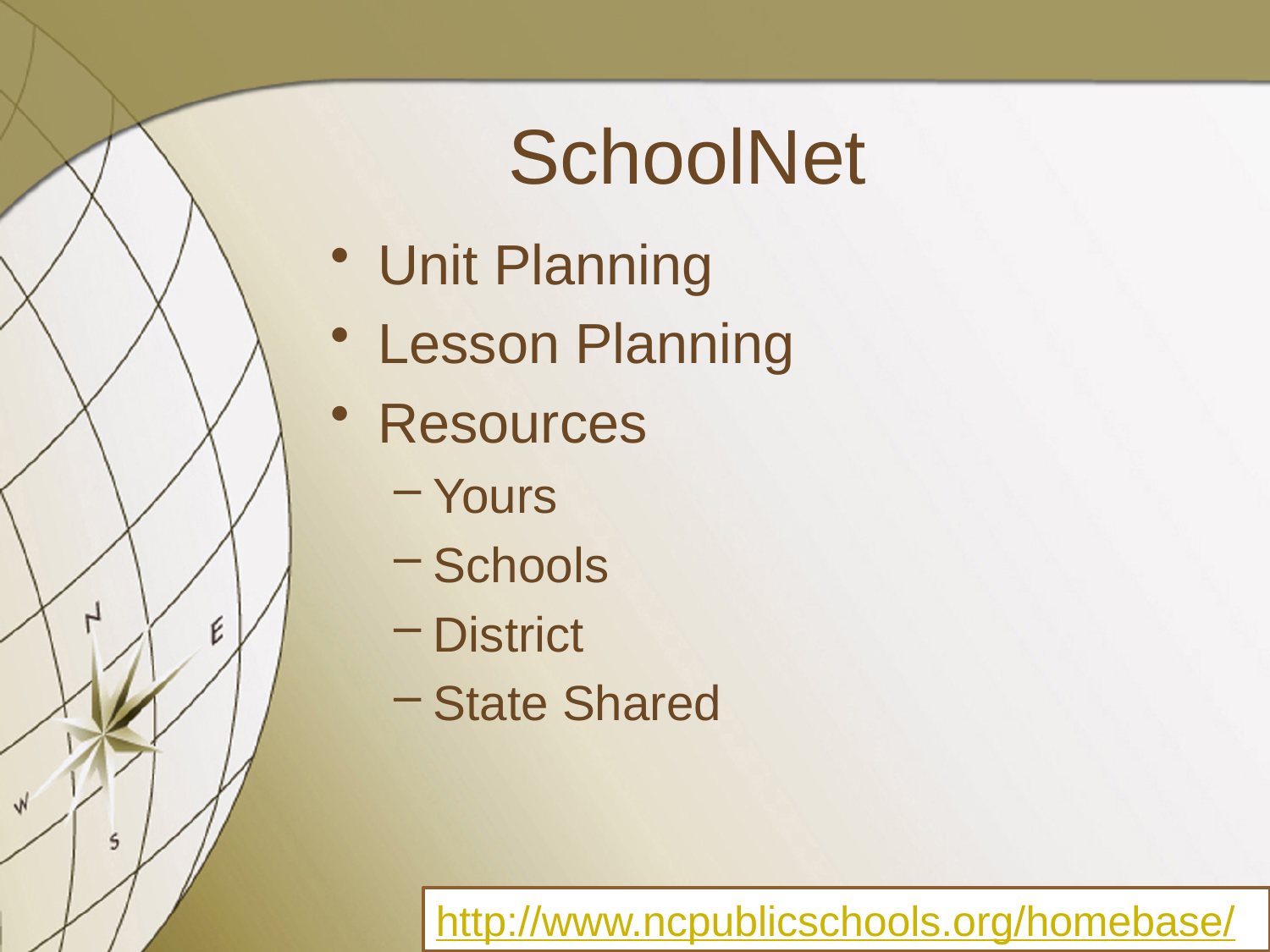

# SchoolNet
Unit Planning
Lesson Planning
Resources
Yours
Schools
District
State Shared
http://www.ncpublicschools.org/homebase/